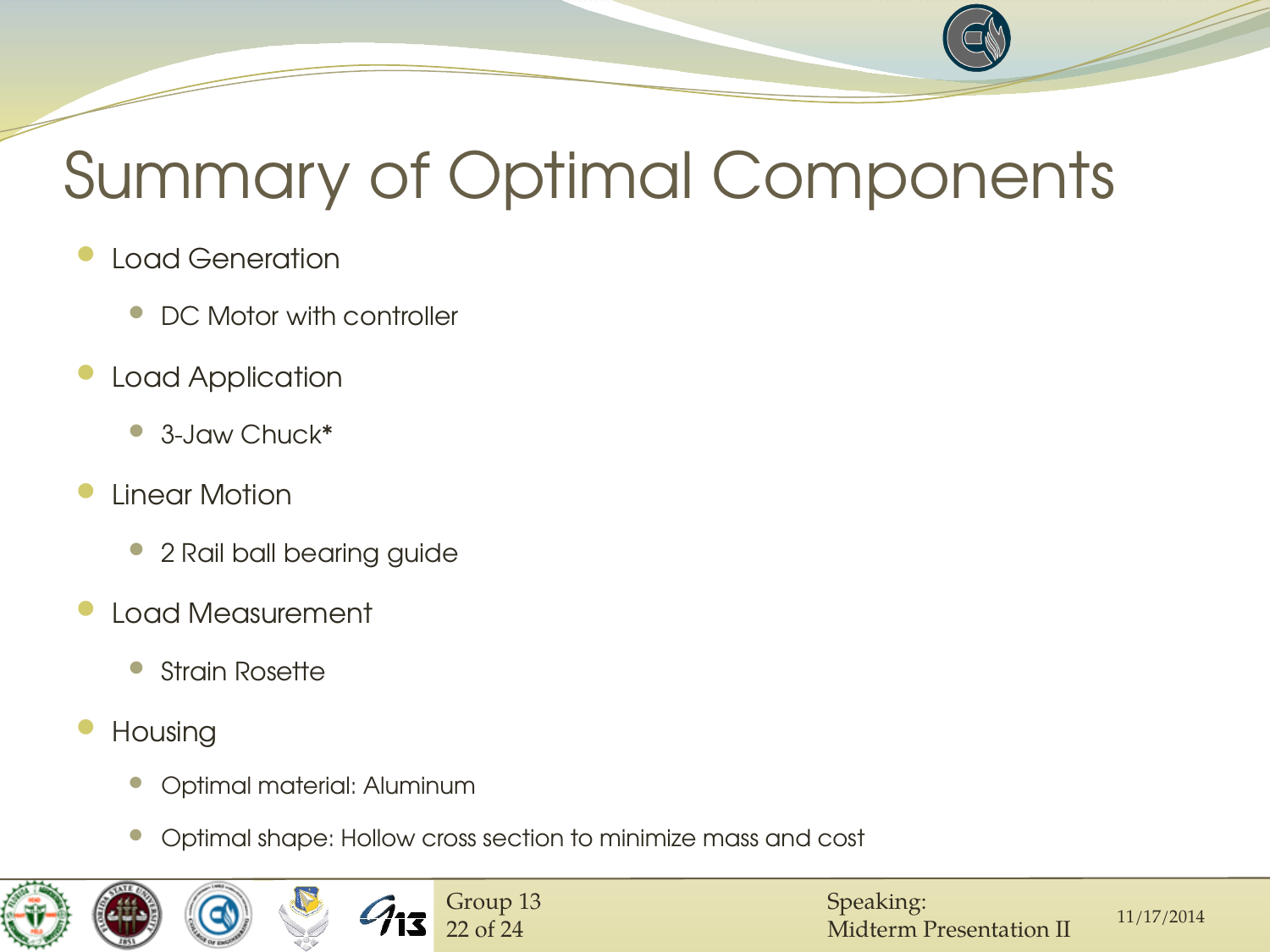

# Summary of Optimal Components
Load Generation
DC Motor with controller
Load Application
3-Jaw Chuck*
Linear Motion
2 Rail ball bearing guide
Load Measurement
Strain Rosette
Housing
Optimal material: Aluminum
Optimal shape: Hollow cross section to minimize mass and cost